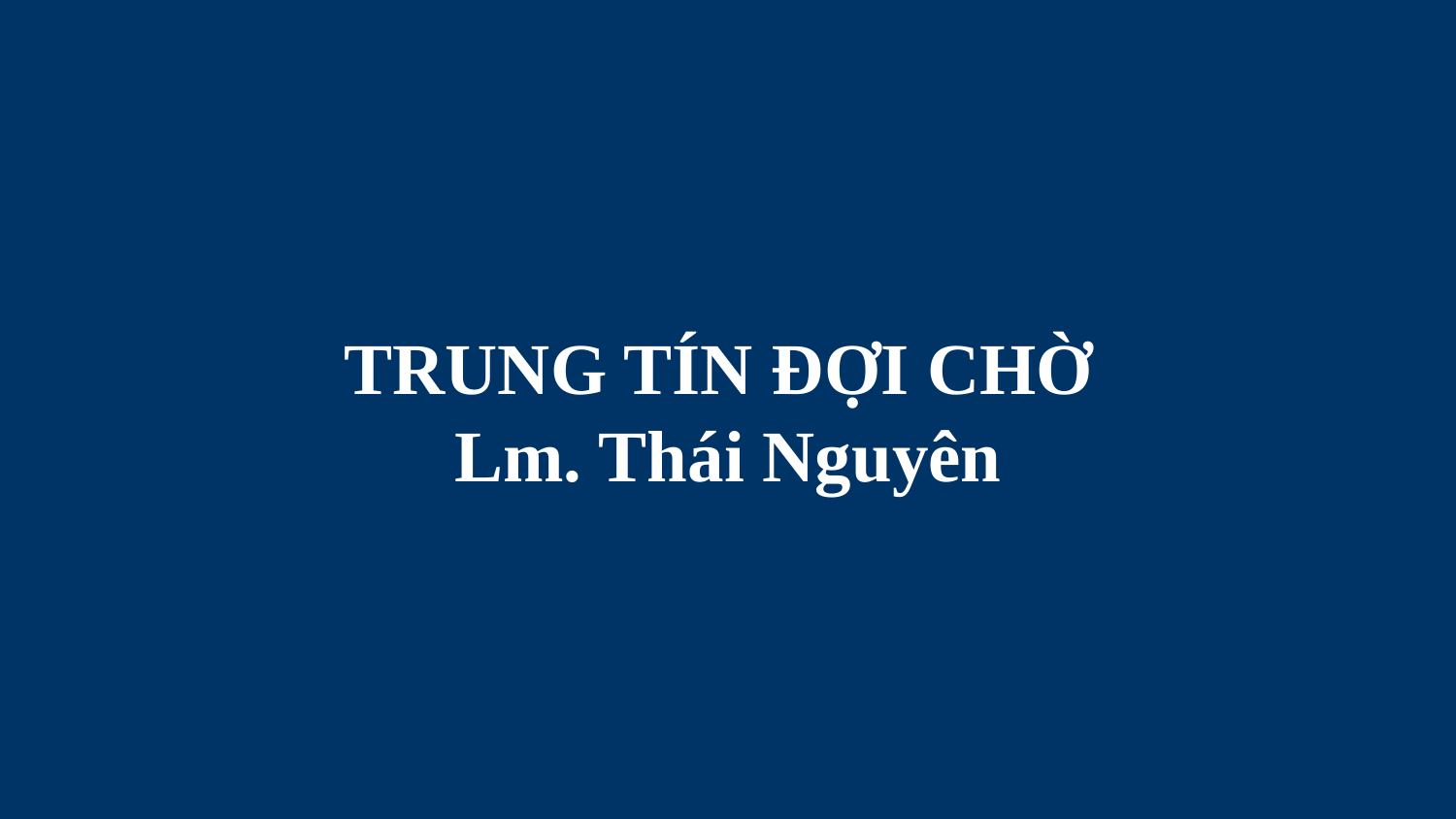

# TRUNG TÍN ĐỢI CHỜ Lm. Thái Nguyên